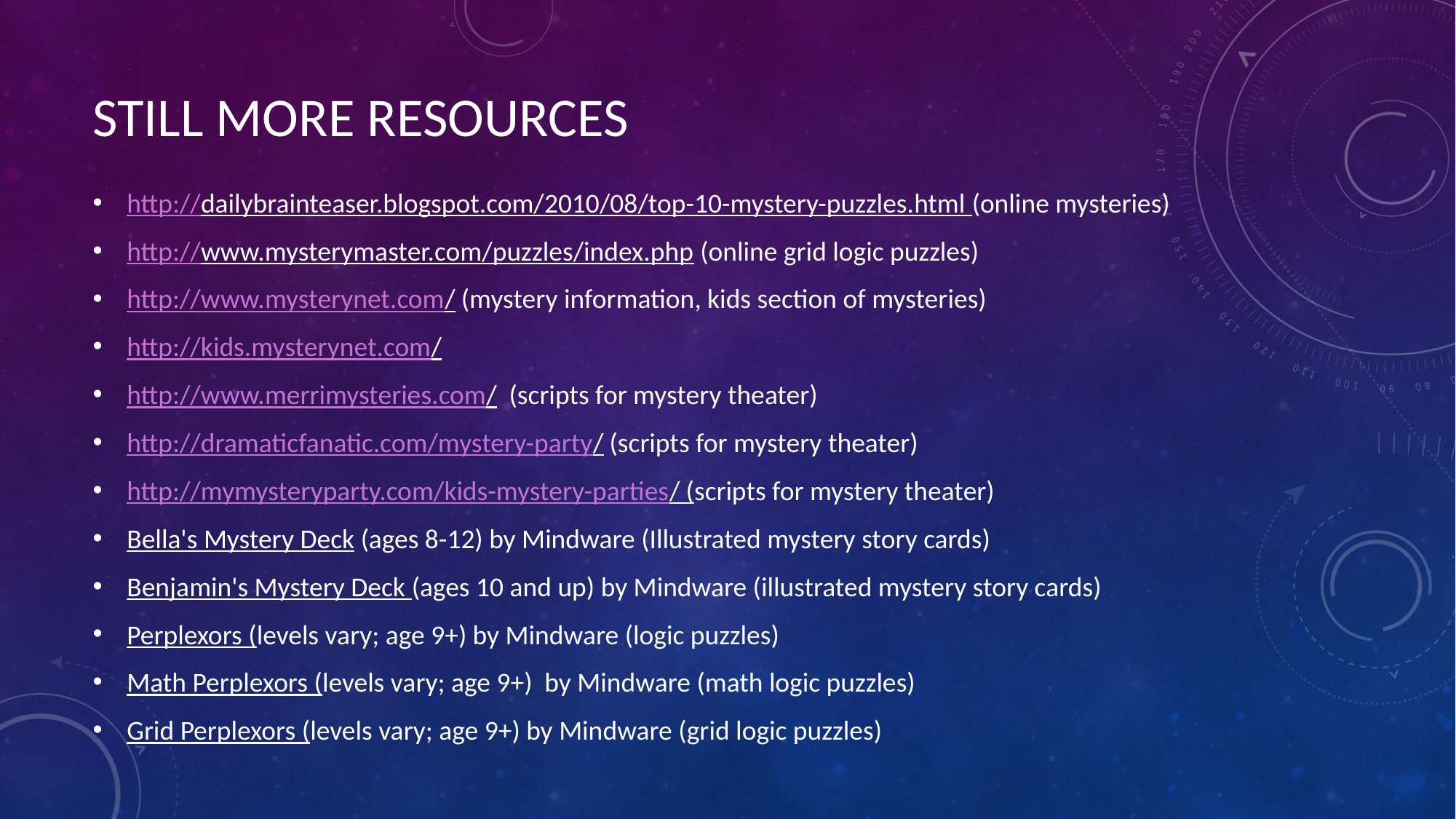

# Still More Resources
http://dailybrainteaser.blogspot.com/2010/08/top-10-mystery-puzzles.html (online mysteries)
http://www.mysterymaster.com/puzzles/index.php (online grid logic puzzles)
http://www.mysterynet.com/ (mystery information, kids section of mysteries)
http://kids.mysterynet.com/
http://www.merrimysteries.com/  (scripts for mystery theater)
http://dramaticfanatic.com/mystery-party/ (scripts for mystery theater)
http://mymysteryparty.com/kids-mystery-parties/ (scripts for mystery theater)
Bella's Mystery Deck (ages 8-12) by Mindware (Illustrated mystery story cards)
Benjamin's Mystery Deck (ages 10 and up) by Mindware (illustrated mystery story cards)
Perplexors (levels vary; age 9+) by Mindware (logic puzzles)
Math Perplexors (levels vary; age 9+)  by Mindware (math logic puzzles)
Grid Perplexors (levels vary; age 9+) by Mindware (grid logic puzzles)